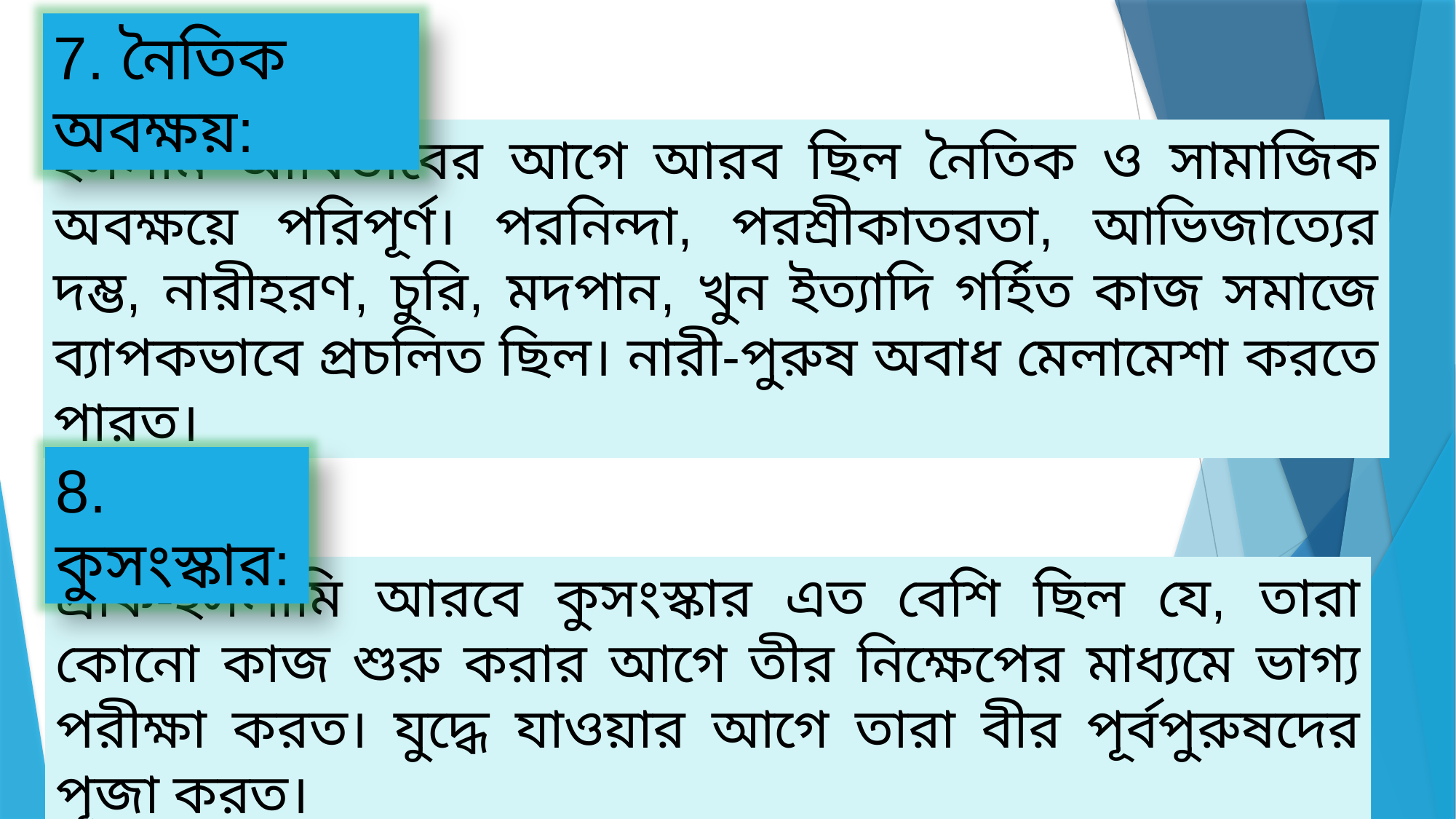

7. নৈতিক অবক্ষয়:
ইসলাম আবির্ভাবের আগে আরব ছিল নৈতিক ও সামাজিক অবক্ষয়ে পরিপূর্ণ। পরনিন্দা, পরশ্রীকাতরতা, আভিজাত্যের দম্ভ, নারীহরণ, চুরি, মদপান, খুন ইত্যাদি গর্হিত কাজ সমাজে ব্যাপকভাবে প্রচলিত ছিল। নারী-পুরুষ অবাধ মেলামেশা করতে পারত।
8. কুসংস্কার:
প্রাক-ইসলামি আরবে কুসংস্কার এত বেশি ছিল যে, তারা কোনো কাজ শুরু করার আগে তীর নিক্ষেপের মাধ্যমে ভাগ্য পরীক্ষা করত। যুদ্ধে যাওয়ার আগে তারা বীর পূর্বপুরুষদের পূজা করত।